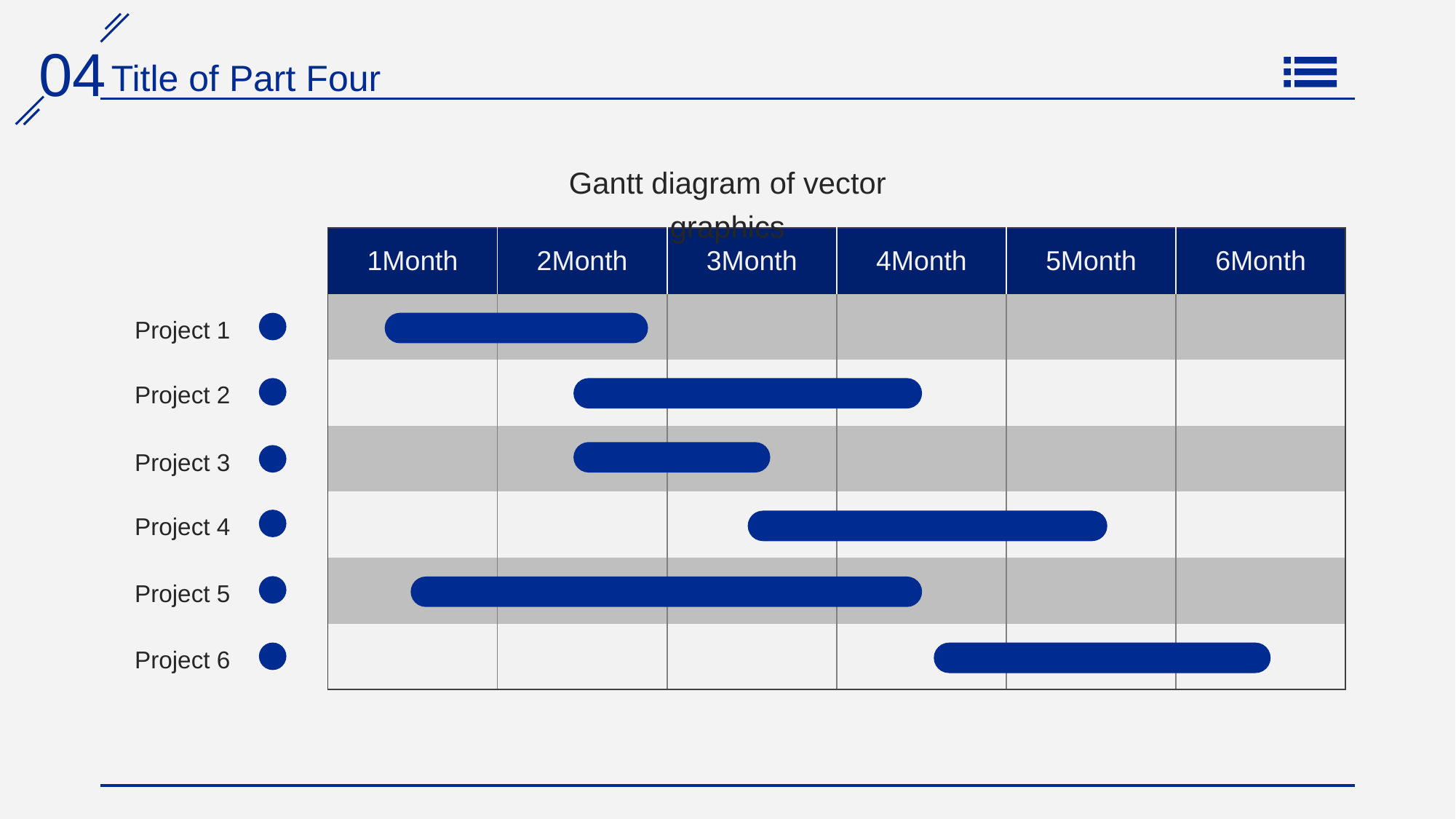

Gantt diagram of vector graphics
| 1Month | 2Month | 3Month | 4Month | 5Month | 6Month |
| --- | --- | --- | --- | --- | --- |
|  |  |  |  |  |  |
|  |  |  |  |  |  |
|  |  |  |  |  |  |
|  |  |  |  |  |  |
|  |  |  |  |  |  |
|  |  |  |  |  |  |
Project 1

Project 2

Project 3

Project 4

Project 5

Project 6